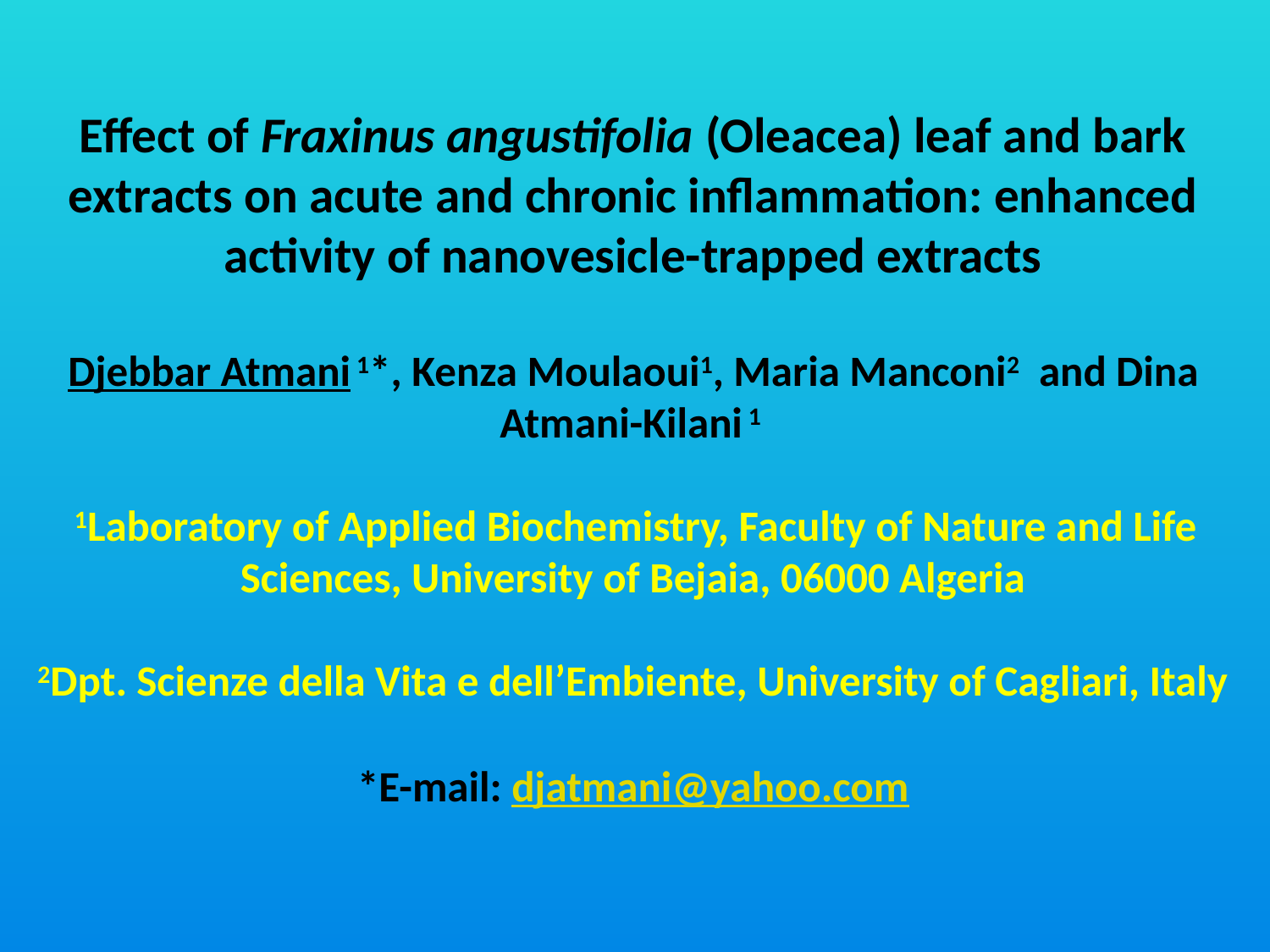

# Effect of Fraxinus angustifolia (Oleacea) leaf and bark extracts on acute and chronic inflammation: enhanced activity of nanovesicle-trapped extracts Djebbar Atmani 1*, Kenza Moulaoui1, Maria Manconi2  and Dina Atmani-Kilani 1 1Laboratory of Applied Biochemistry, Faculty of Nature and Life Sciences, University of Bejaia, 06000 Algeria 2Dpt. Scienze della Vita e dell’Embiente, University of Cagliari, Italy *E-mail: djatmani@yahoo.com